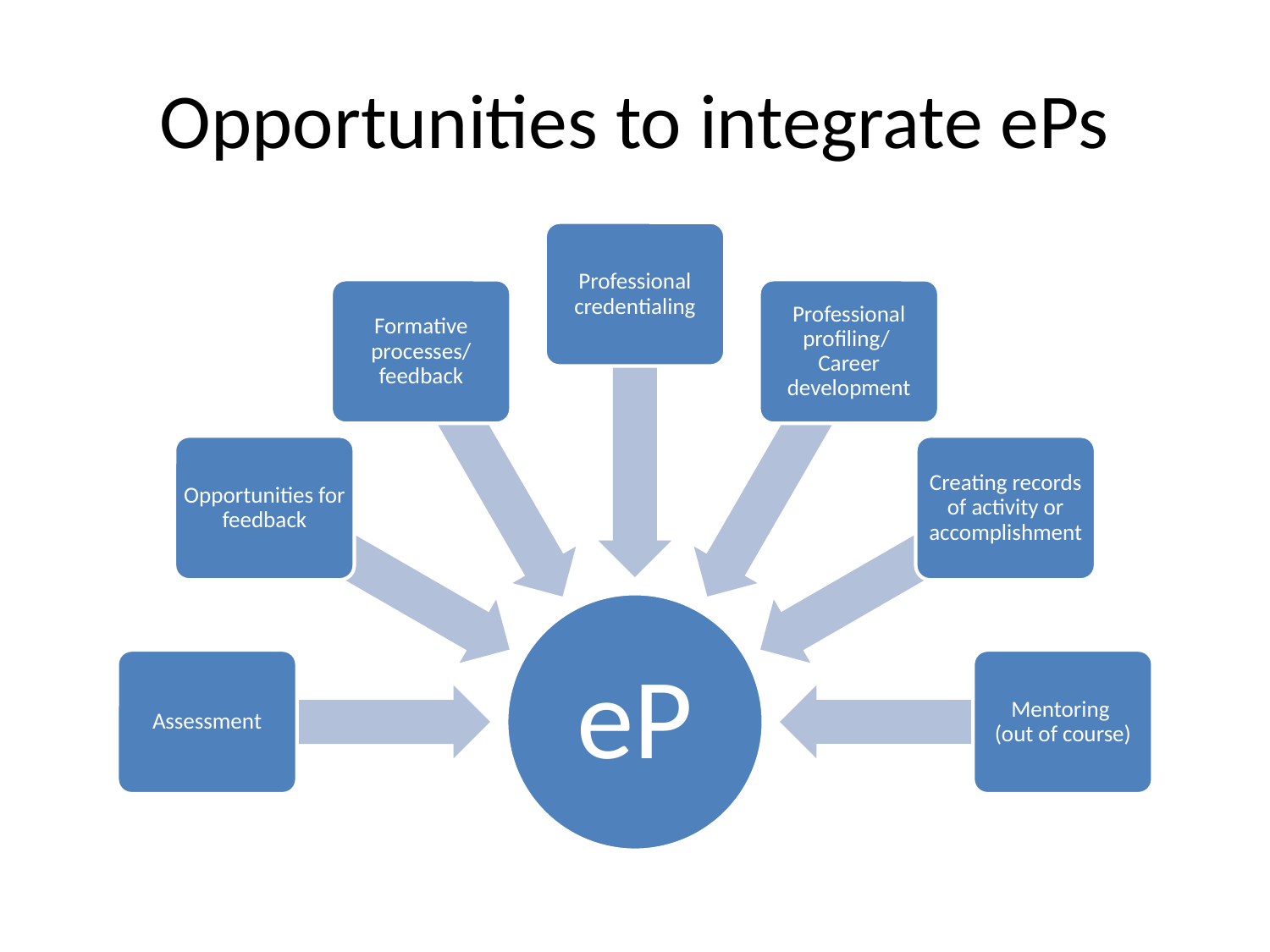

# Opportunities to integrate ePs
eP
Assessment
Opportunities for feedback
Formative processes/ feedback
Professional credentialing
Professional profiling/
Career development
Creating records of activity or accomplishment
Mentoring
(out of course)